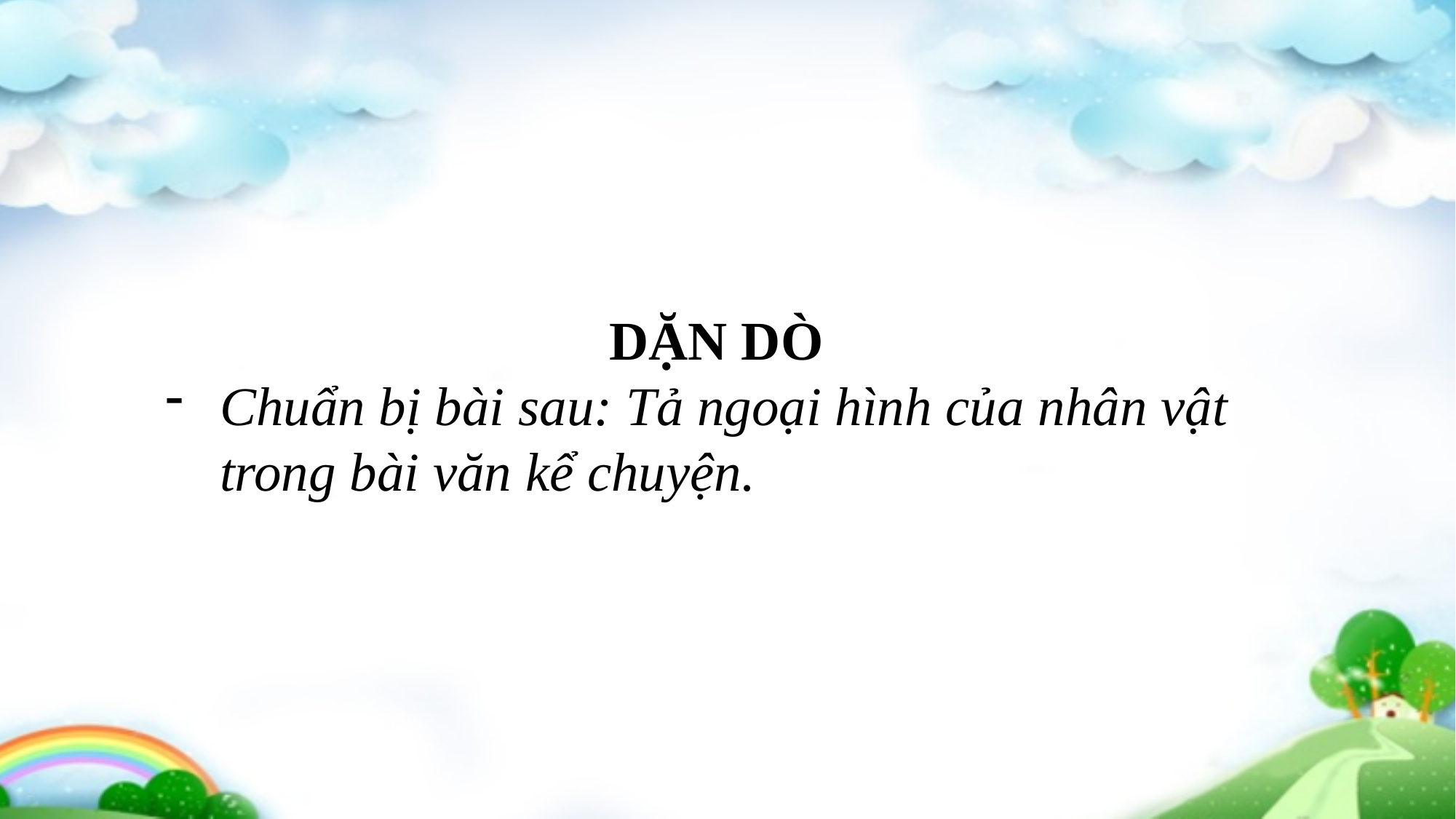

DẶN DÒ
Chuẩn bị bài sau: Tả ngoại hình của nhân vật trong bài văn kể chuyện.